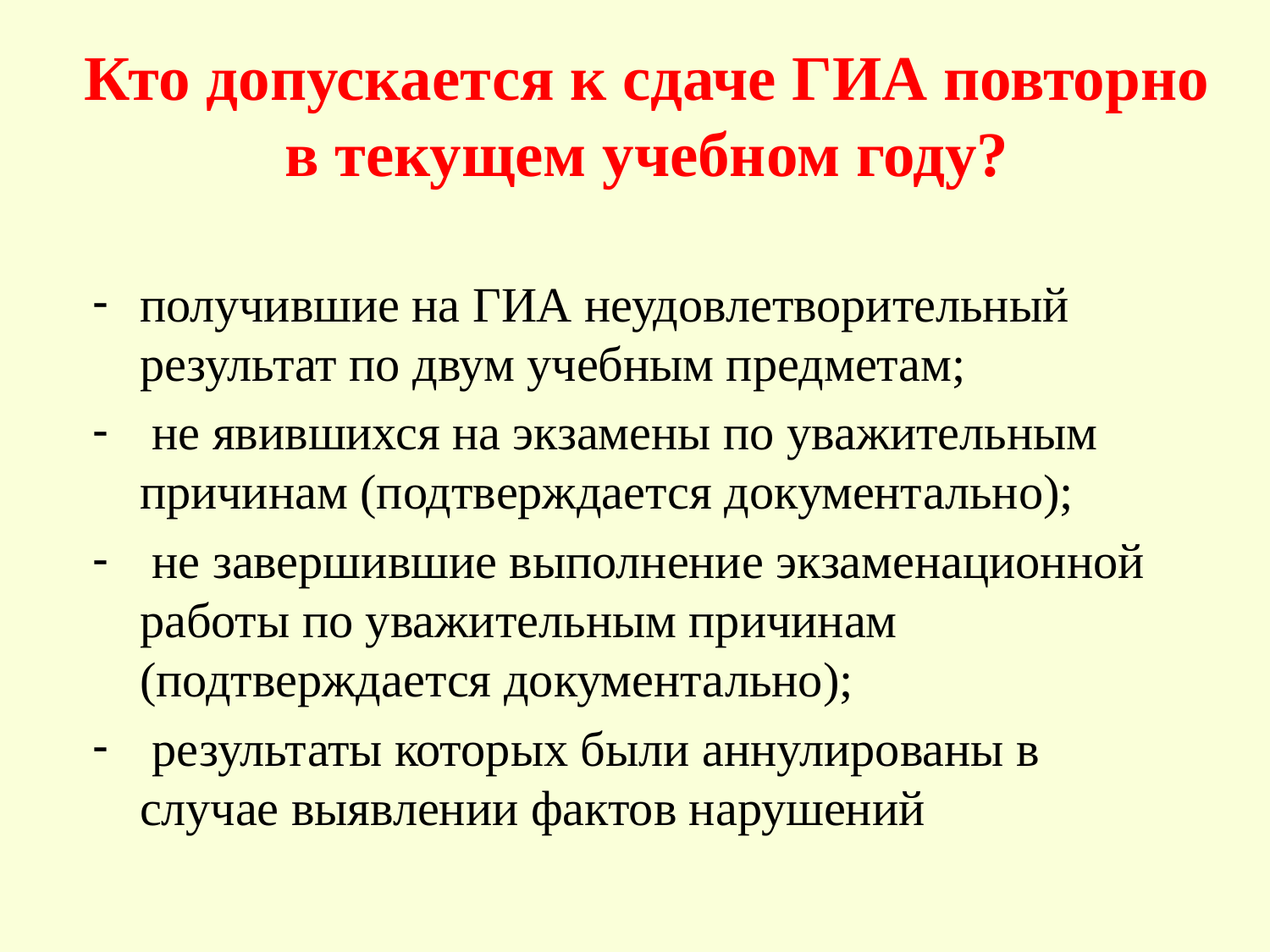

# Кто допускается к сдаче ГИА повторно в текущем учебном году?

получившие на ГИА неудовлетворительный результат по двум учебным предметам;
 не явившихся на экзамены по уважительным причинам (подтверждается документально);
 не завершившие выполнение экзаменационной работы по уважительным причинам (подтверждается документально);
 результаты которых были аннулированы в случае выявлении фактов нарушений